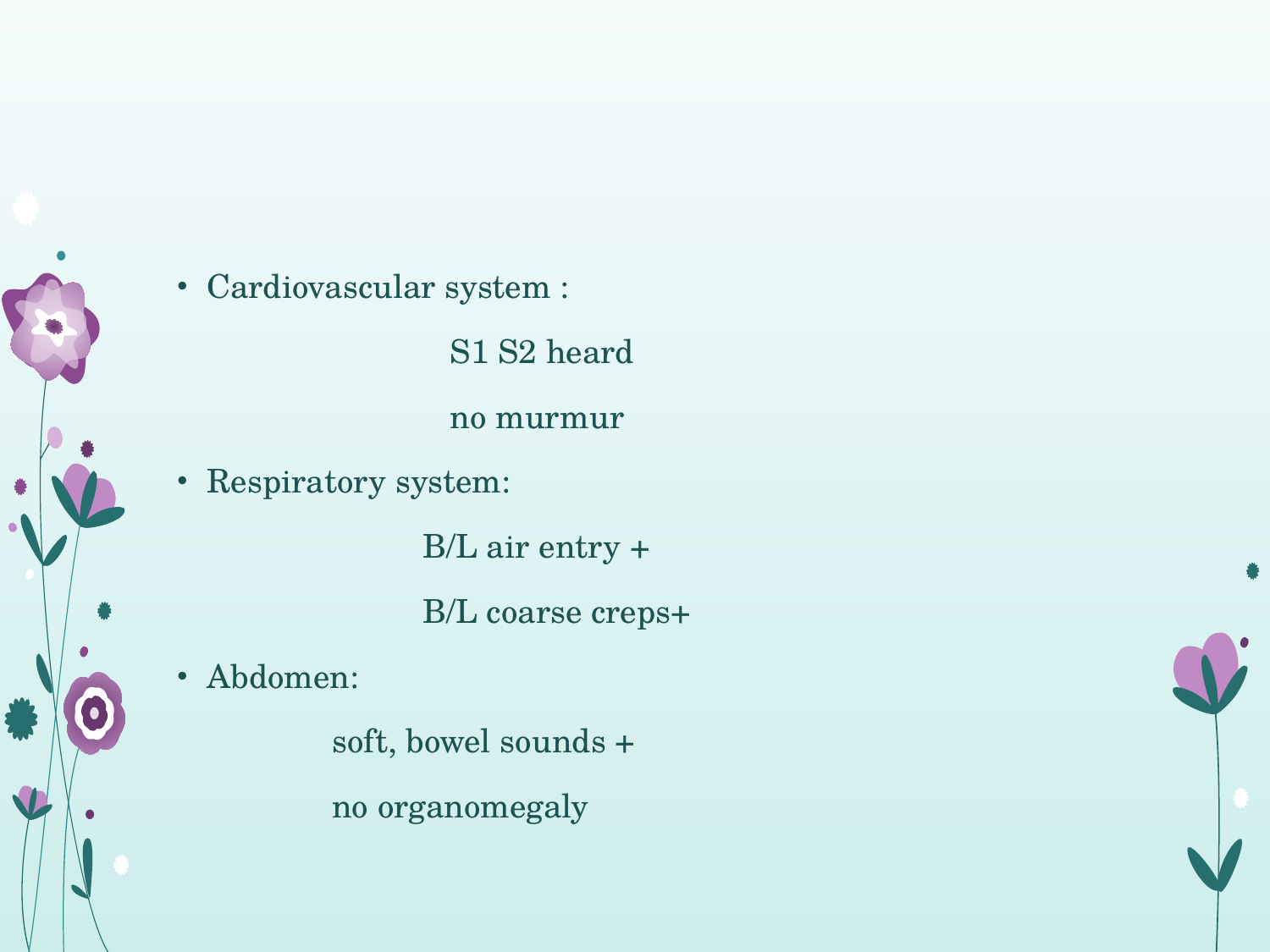

#
Cardiovascular system :
                              S1 S2 heard
                              no murmur
Respiratory system:
                           B/L air entry +
                           B/L coarse creps+
Abdomen:
                 soft, bowel sounds +
                 no organomegaly